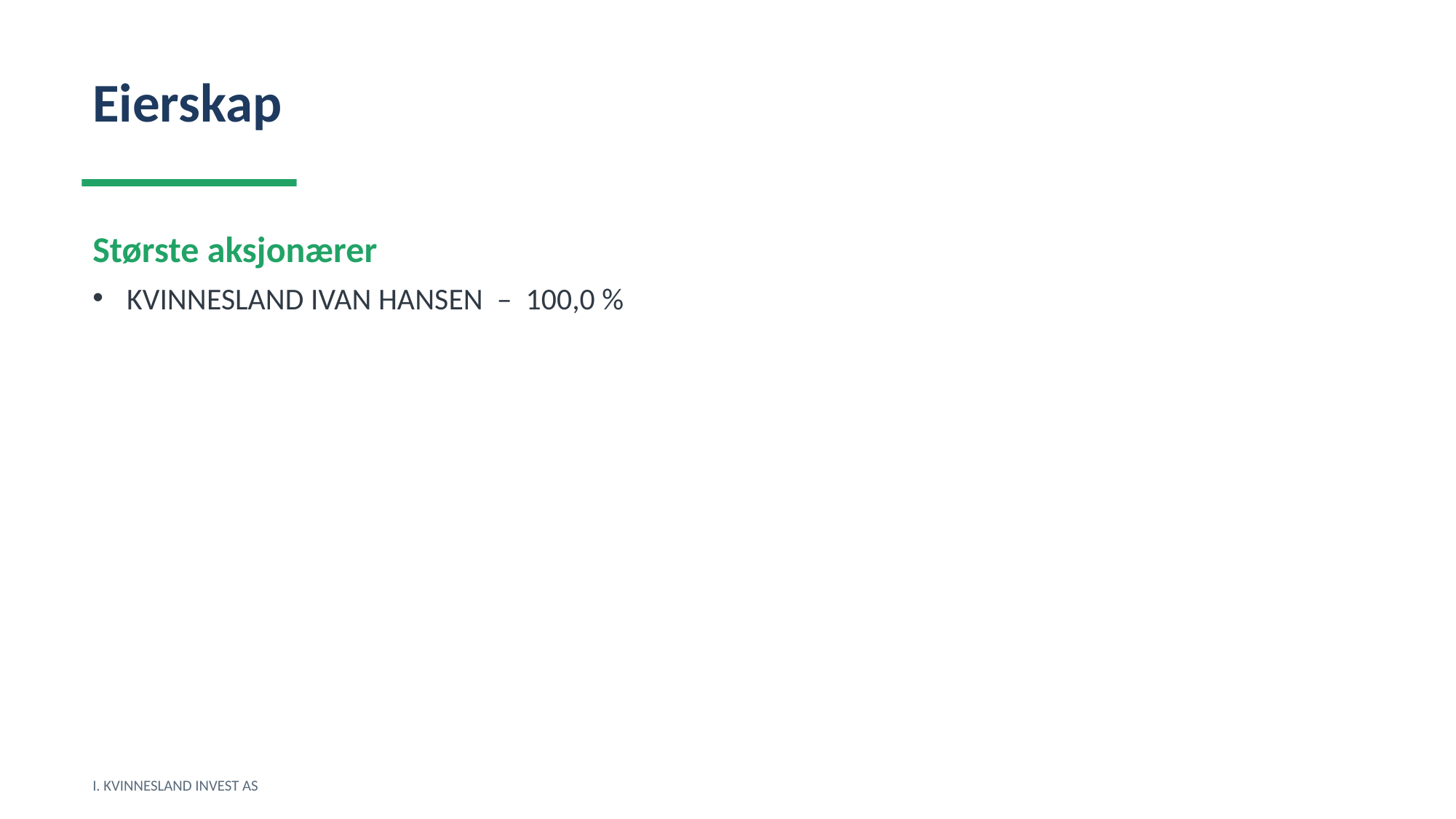

Eierskap

Største aksjonærer
KVINNESLAND IVAN HANSEN  –  100,0 %
I. KVINNESLAND INVEST AS